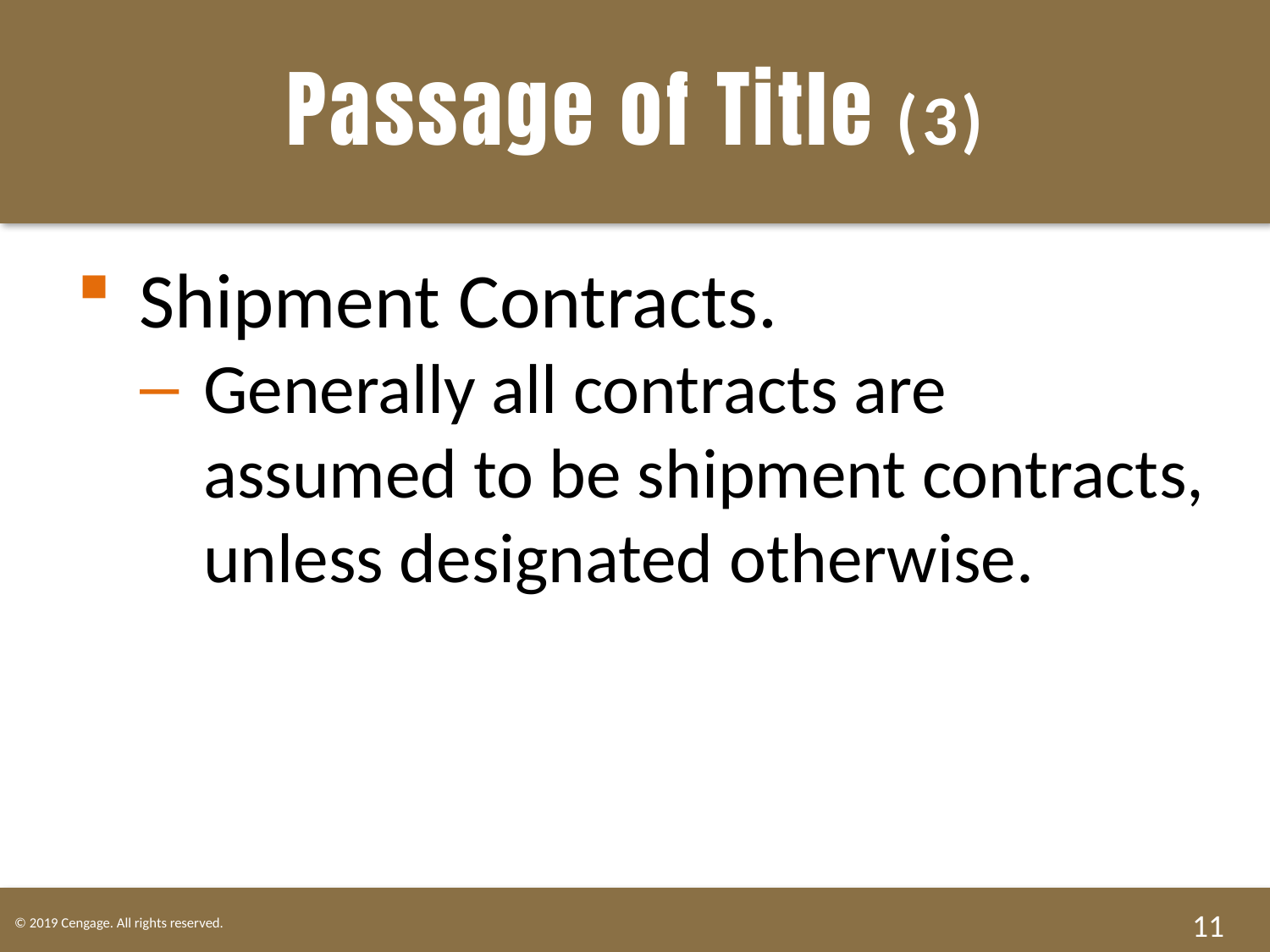

# Passage of Title (3)
Shipment Contracts.
Generally all contracts are assumed to be shipment contracts, unless designated otherwise.